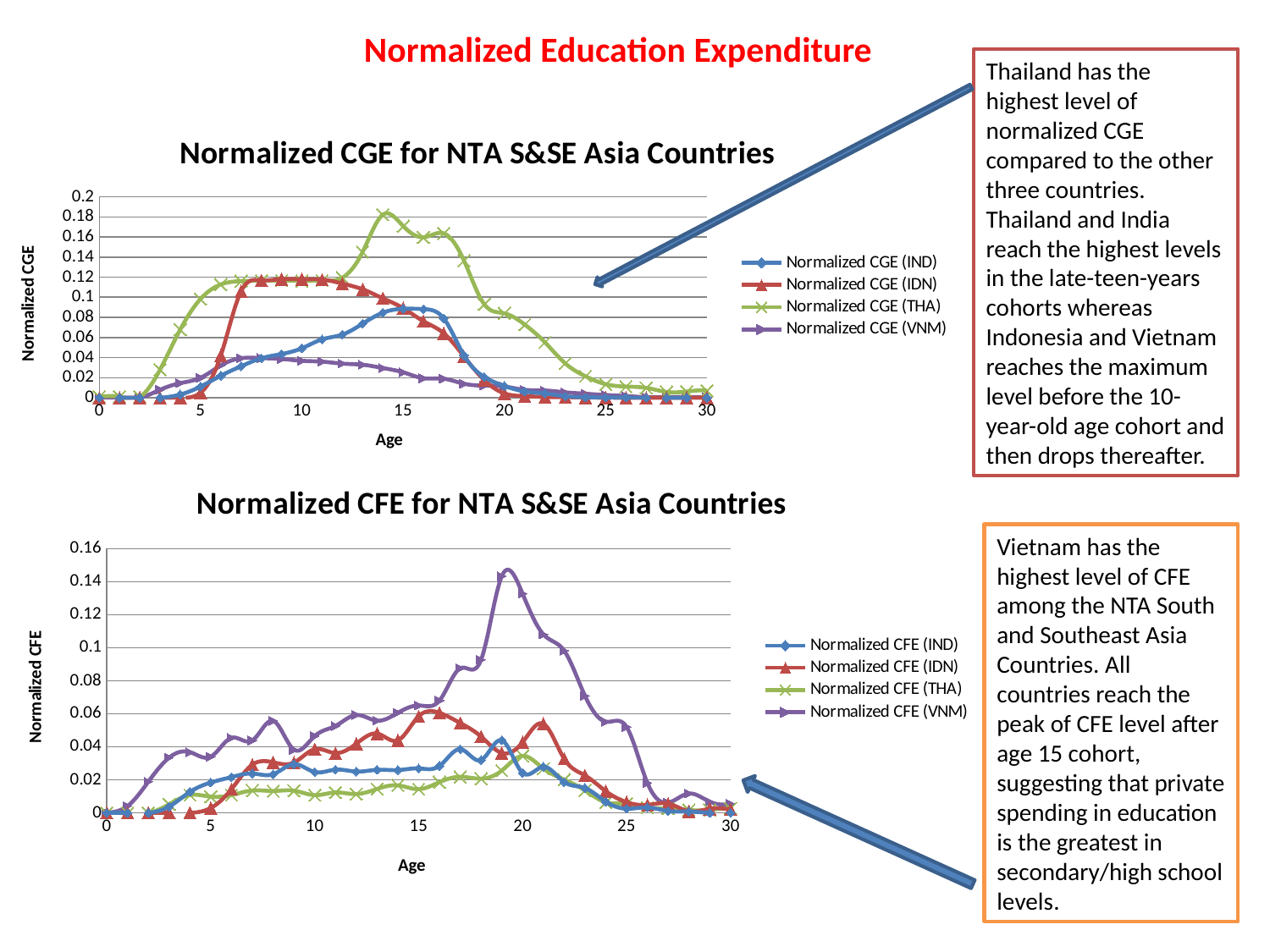

Normalized Education Expenditure
Thailand has the highest level of normalized CGE compared to the other three countries. Thailand and India reach the highest levels in the late-teen-years cohorts whereas  Indonesia and Vietnam reaches the maximum level before the 10-year-old age cohort and then drops thereafter.

### Chart: Normalized CGE for NTA S&SE Asia Countries

| Category | Normalized CGE (IND) | Normalized CGE (IDN) | Normalized CGE (THA) | Normalized CGE (VNM) |
|---|---|---|---|---|

### Chart: Normalized CFE for NTA S&SE Asia Countries

| Category | Normalized CFE (IND) | Normalized CFE (IDN) | Normalized CFE (THA) | Normalized CFE (VNM) |
|---|---|---|---|---|
Vietnam has the highest level of CFE among the NTA South and Southeast Asia Countries. All countries reach the peak of CFE level after age 15 cohort, suggesting that private spending in education is the greatest in secondary/high school levels.